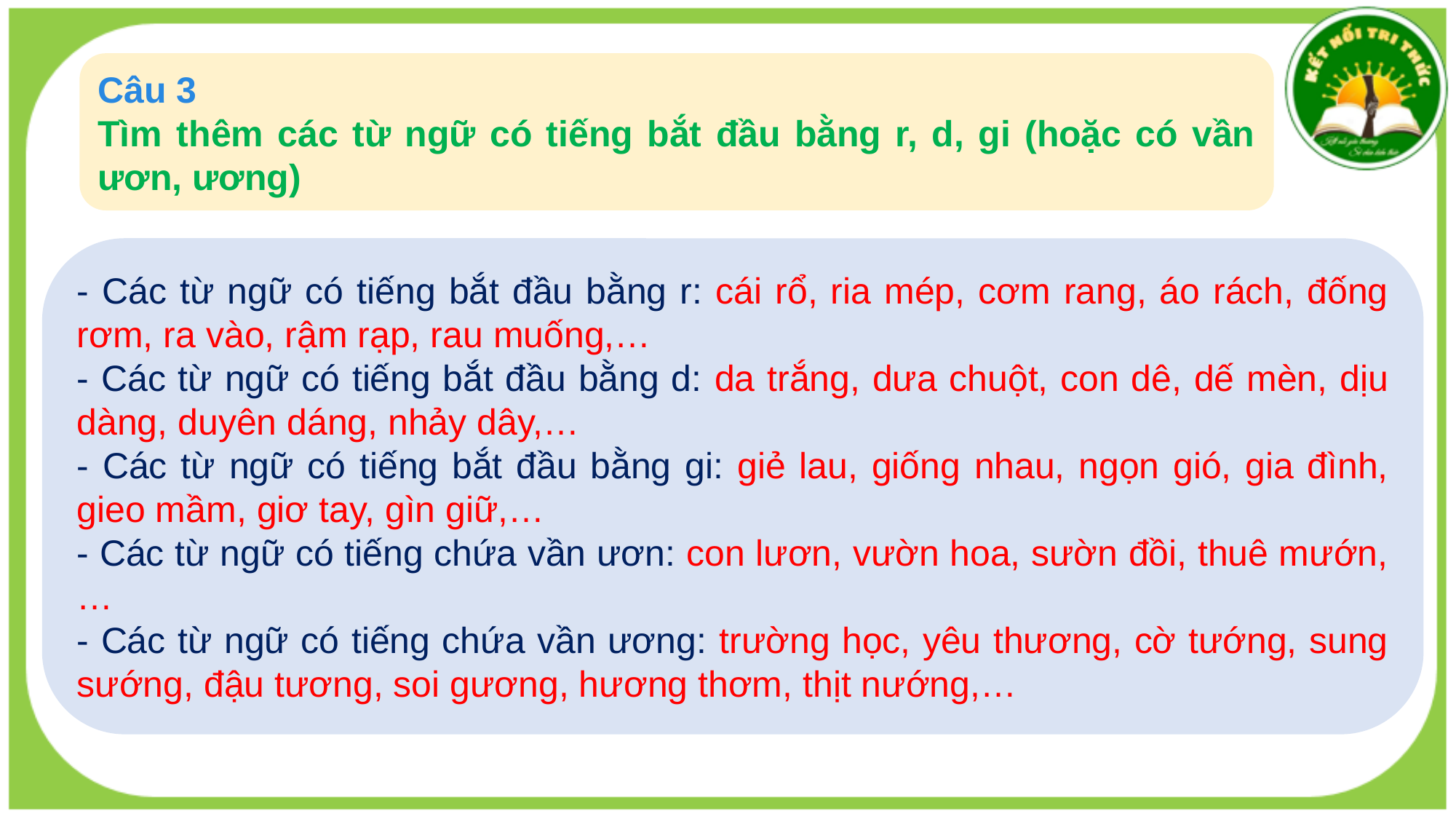

Câu 3
Tìm thêm các từ ngữ có tiếng bắt đầu bằng r, d, gi (hoặc có vần ươn, ương)
- Các từ ngữ có tiếng bắt đầu bằng r: cái rổ, ria mép, cơm rang, áo rách, đống rơm, ra vào, rậm rạp, rau muống,…
- Các từ ngữ có tiếng bắt đầu bằng d: da trắng, dưa chuột, con dê, dế mèn, dịu dàng, duyên dáng, nhảy dây,…
- Các từ ngữ có tiếng bắt đầu bằng gi: giẻ lau, giống nhau, ngọn gió, gia đình, gieo mầm, giơ tay, gìn giữ,…
- Các từ ngữ có tiếng chứa vần ươn: con lươn, vườn hoa, sườn đồi, thuê mướn,…
- Các từ ngữ có tiếng chứa vần ương: trường học, yêu thương, cờ tướng, sung sướng, đậu tương, soi gương, hương thơm, thịt nướng,…